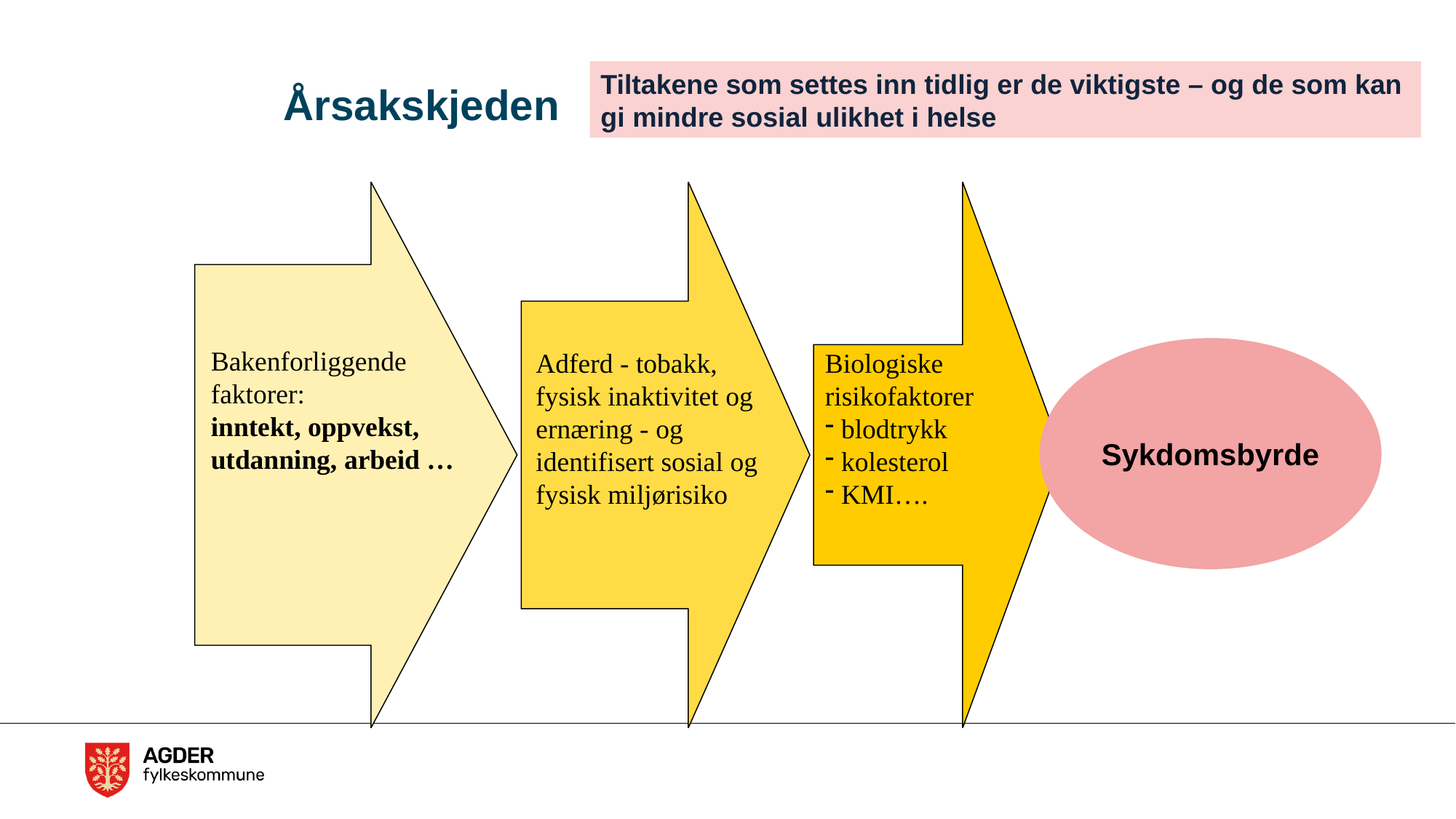

Tiltakene som settes inn tidlig er de viktigste – og de som kan gi mindre sosial ulikhet i helse
Årsakskjeden

Bakenforliggende faktorer:
inntekt, oppvekst,
utdanning, arbeid …
Sykdomsbyrde
Adferd - tobakk,
fysisk inaktivitet og ernæring - og identifisert sosial og fysisk miljørisiko
Biologiske
risikofaktorer
 blodtrykk
 kolesterol
 KMI….

God helse/
sykdom